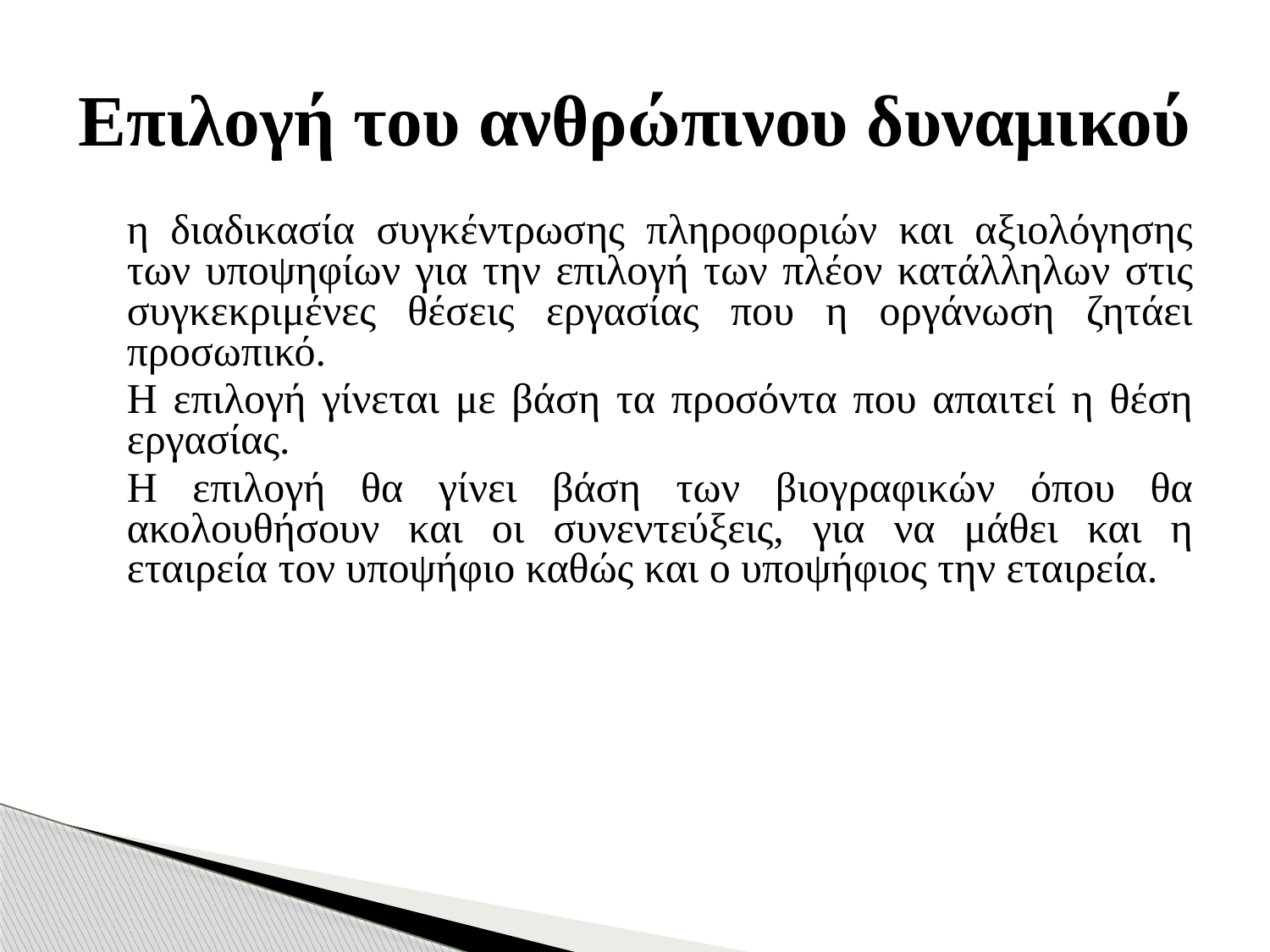

# Επιλογή του ανθρώπινου δυναμικού
	η διαδικασία συγκέντρωσης πληροφοριών και αξιολόγησης των υποψηφίων για την επιλογή των πλέον κατάλληλων στις συγκεκριμένες θέσεις εργασίας που η οργάνωση ζητάει προσωπικό.
	Η επιλογή γίνεται με βάση τα προσόντα που απαιτεί η θέση εργασίας.
	Η επιλογή θα γίνει βάση των βιογραφικών όπου θα ακολουθήσουν και οι συνεντεύξεις, για να μάθει και η εταιρεία τον υποψήφιο καθώς και ο υποψήφιος την εταιρεία.